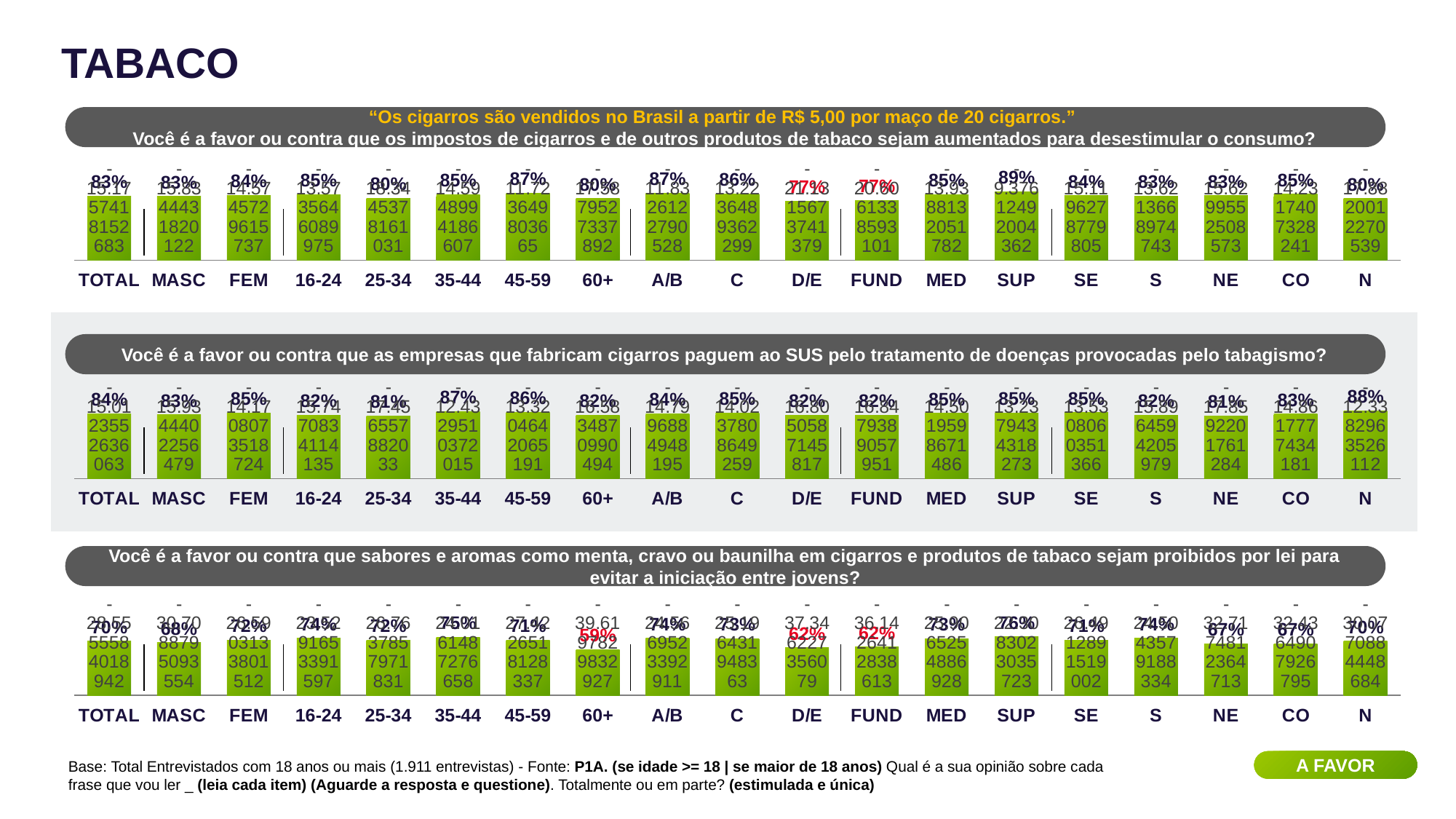

TABACO
|  |
| --- |
|  |
|  |
“Os cigarros são vendidos no Brasil a partir de R$ 5,00 por maço de 20 cigarros.”
Você é a favor ou contra que os impostos de cigarros e de outros produtos de tabaco sejam aumentados para desestimular o consumo?

### Chart

| Category | a favor | contra |
|---|---|---|
| TOTAL | 83.25360149970051 | -15.175741815268282 |
| MASC | 82.70763986627422 | -15.83444318201222 |
| FEM | 83.7518775712236 | -14.57457296157372 |
| 16-24 | 84.8738410444841 | -13.573564608997495 |
| 25-34 | 79.9656402617469 | -18.344537816103067 |
| 35-44 | 84.93236422197796 | -14.594899418660725 |
| 45-59 | 86.78448152926269 | -11.723649803664967 |
| 60+ | 79.75448127798644 | -17.587952733789177 |
| A/B | 86.5545998419596 | -11.832612279052814 |
| C | 85.70188801019259 | -13.223648936229921 |
| D/E | 76.52100395408262 | -21.131567374137948 |
| FUND | 77.08850657355013 | -20.606133859310145 |
| MED | 85.12762304387257 | -13.938813205178171 |
| SUP | 88.89125841765015 | -9.376124920043624 |
| SE | 83.56217973747427 | -15.119627877980465 |
| S | 82.73772562133959 | -13.621366897474326 |
| NE | 83.4322289743861 | -15.629955250857307 |
| CO | 85.31797559112597 | -14.231740732824125 |
| N | 79.79460050642223 | -17.882001227053912 |
Você é a favor ou contra que as empresas que fabricam cigarros paguem ao SUS pelo tratamento de doenças provocadas pelo tabagismo?

### Chart

| Category | a favor | contra |
|---|---|---|
| TOTAL | 83.89344233947736 | -15.012355263606253 |
| MASC | 82.72854748456771 | -15.93444022564794 |
| FEM | 84.95659256195614 | -14.170807351872366 |
| 16-24 | 82.39395704189015 | -15.74708341141351 |
| 25-34 | 81.3893546154203 | -17.45655788203304 |
| 35-44 | 86.93911170542924 | -12.432951037201528 |
| 45-59 | 85.9686783089338 | -13.320464206519073 |
| 60+ | 81.96745979420749 | -16.58348709904938 |
| A/B | 83.77072435287491 | -14.799688494819522 |
| C | 85.13185958544568 | -14.02378086492585 |
| D/E | 81.96926485242987 | -16.805058714581694 |
| FUND | 82.19606461771778 | -16.84793890579506 |
| MED | 84.57201016250022 | -14.501959867148603 |
| SUP | 85.11791493868682 | -13.237943431827293 |
| SE | 85.29966527527499 | -13.53080603513655 |
| S | 82.28679045339592 | -15.89645942059788 |
| NE | 81.44685197293107 | -17.8592201761284 |
| CO | 83.41631609255906 | -14.861777743418148 |
| N | 87.66170364738885 | -12.33829635261116 |
Você é a favor ou contra que sabores e aromas como menta, cravo ou baunilha em cigarros e produtos de tabaco sejam proibidos por lei para evitar a iniciação entre jovens?

### Chart

| Category | a favor | contra |
|---|---|---|
| TOTAL | 70.02538601070974 | -28.55555840189417 |
| MASC | 68.24738050467755 | -30.708879509355413 |
| FEM | 71.64809637065298 | -26.590313380151198 |
| 16-24 | 73.7256940138937 | -23.529165339159693 |
| 25-34 | 71.57987434711102 | -26.763785797183083 |
| 35-44 | 75.33494044918166 | -24.01614872766579 |
| 45-59 | 71.43671889388533 | -27.422651812833738 |
| 60+ | 58.976346083542516 | -39.61978298329271 |
| A/B | 73.92776738785253 | -24.56695233929106 |
| C | 73.24163952338819 | -25.196431948363042 |
| D/E | 61.5396649383854 | -37.34622735607901 |
| FUND | 62.298653090975705 | -36.14264128386133 |
| MED | 73.13297886502505 | -25.906525488692804 |
| SUP | 75.56180795098673 | -22.308302303572326 |
| SE | 71.3063645591132 | -26.491289151900165 |
| S | 73.69837770636647 | -24.504357918833435 |
| NE | 66.86755374797406 | -32.71748123647129 |
| CO | 66.51470995549528 | -32.436490792679486 |
| N | 69.92291155513163 | -30.07708844486836 |
Base: Total Entrevistados com 18 anos ou mais (1.911 entrevistas) - Fonte: P1A. (se idade >= 18 | se maior de 18 anos) Qual é a sua opinião sobre cada frase que vou ler _ (leia cada item) (Aguarde a resposta e questione). Totalmente ou em parte? (estimulada e única)
A FAVOR